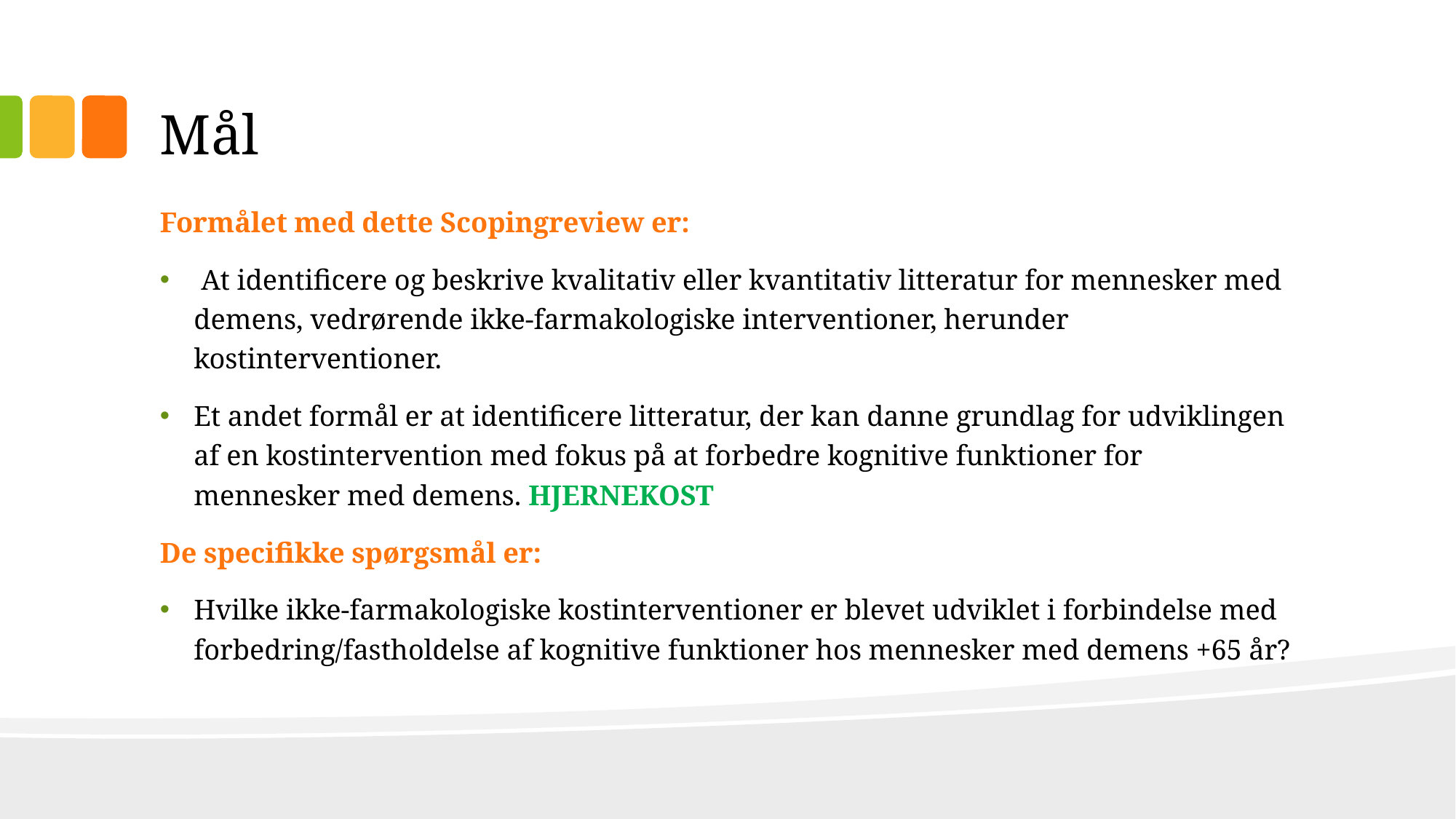

# Mål
Formålet med dette Scopingreview er:
 At identificere og beskrive kvalitativ eller kvantitativ litteratur for mennesker med demens, vedrørende ikke-farmakologiske interventioner, herunder kostinterventioner.
Et andet formål er at identificere litteratur, der kan danne grundlag for udviklingen af ​​en kostintervention med fokus på at forbedre kognitive funktioner for mennesker med demens. HJERNEKOST
De specifikke spørgsmål er:
Hvilke ikke-farmakologiske kostinterventioner er blevet udviklet i forbindelse med forbedring/fastholdelse af kognitive funktioner hos mennesker med demens +65 år?